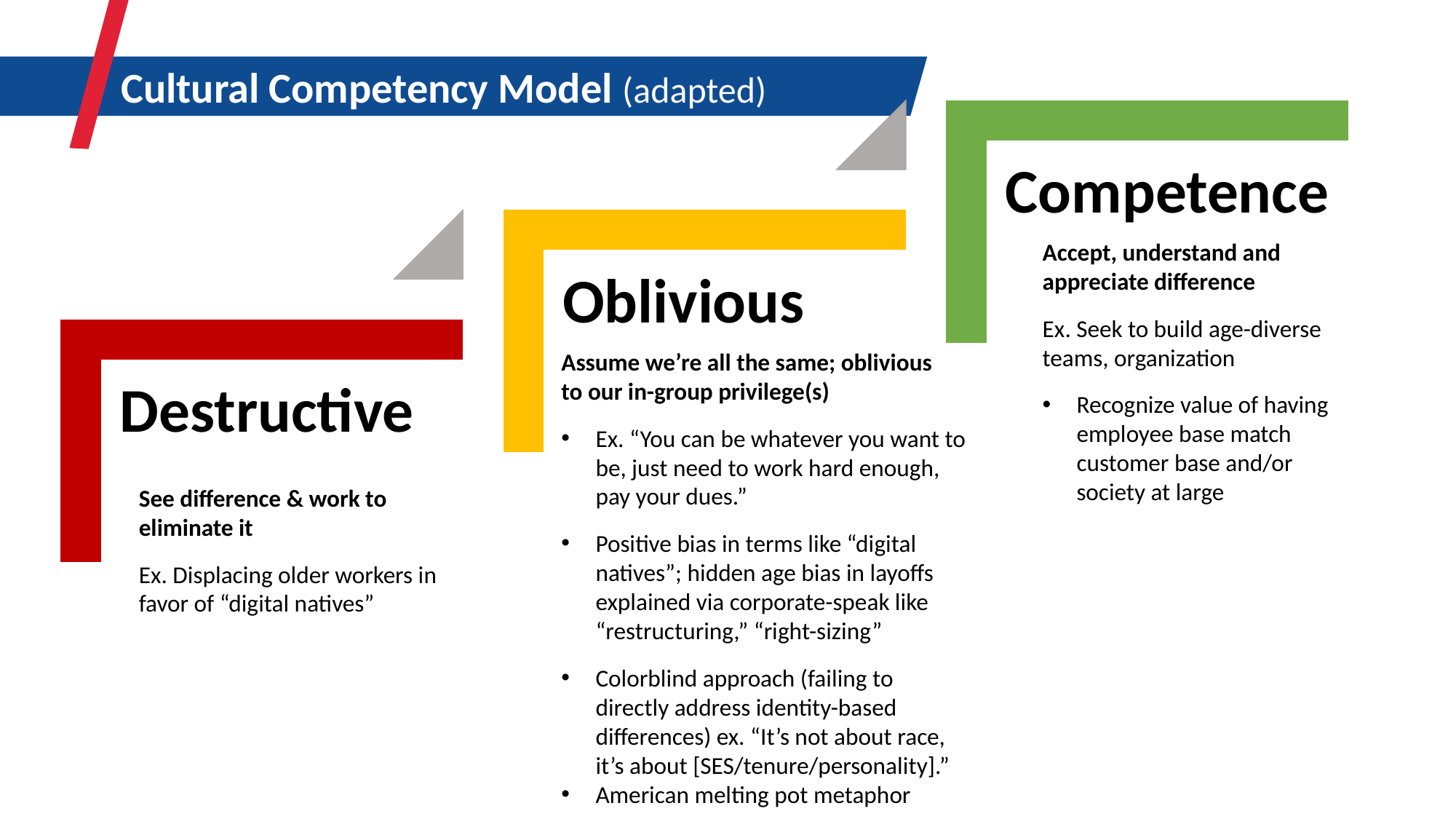

Cultural Competency Model (adapted)
Destructive
Oblivious
Competence
Accept, understand and appreciate difference
Ex. Seek to build age-diverse teams, organization
Recognize value of having employee base match customer base and/or society at large
Assume we’re all the same; oblivious   to our in-group privilege(s)
Ex. “You can be whatever you want to be, just need to work hard enough, pay your dues.”
Positive bias in terms like “digital natives”; hidden age bias in layoffs explained via corporate-speak like “restructuring,” “right-sizing”
Colorblind approach (failing to directly address identity-based differences) ex. “It’s not about race, it’s about [SES/tenure/personality].”
American melting pot metaphor
See difference & work to
eliminate it
Ex. Displacing older workers in favor of “digital natives”